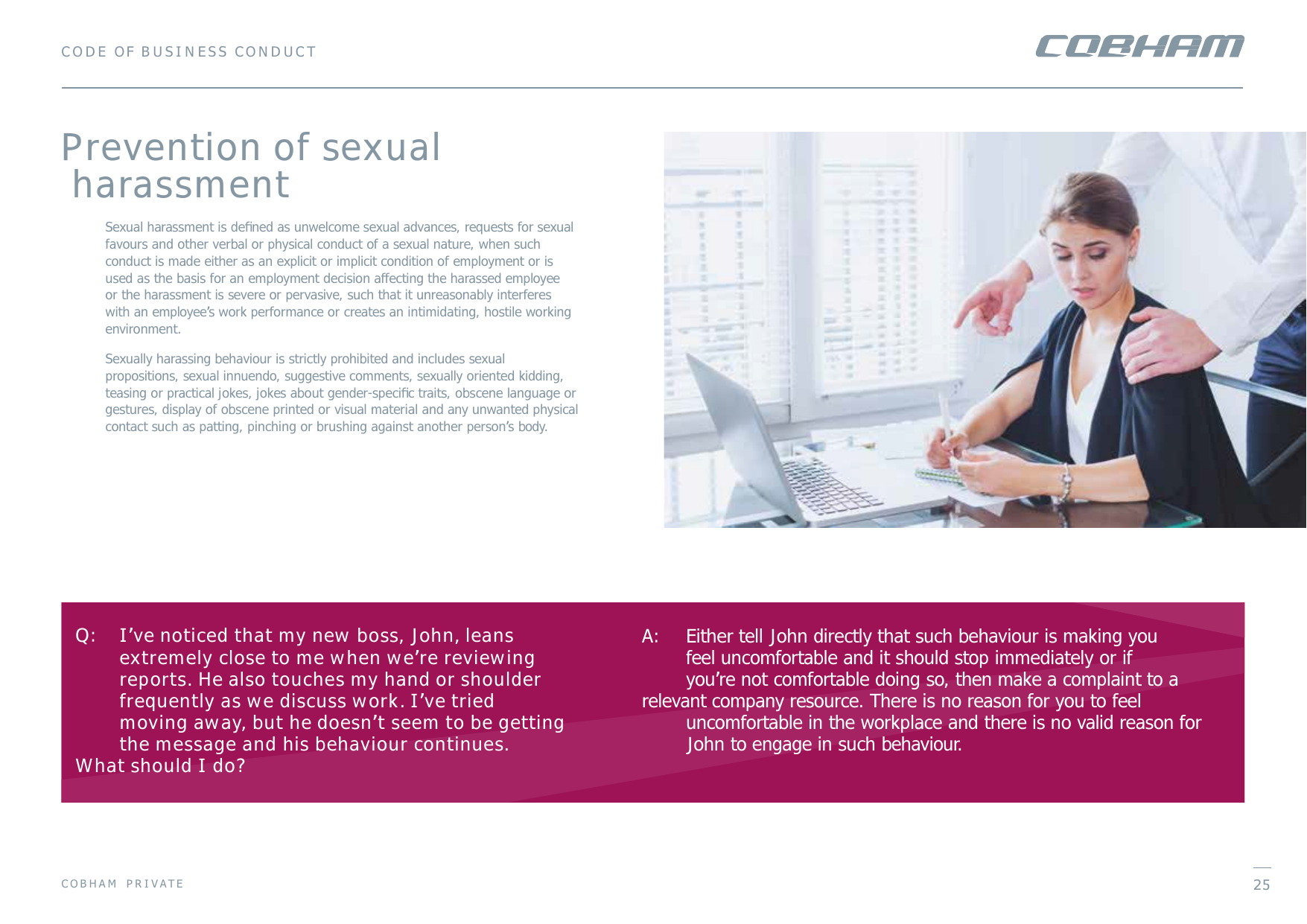

CODE OF BUSINESS CONDUCT

# Prevention of sexual  harassment

Sexual harassment is defined as unwelcome sexual advances, requests for sexual  favours and other verbal or physical conduct of a sexual nature, when such  conduct is made either as an explicit or implicit condition of employment or is  used as the basis for an employment decision affecting the harassed employee  or the harassment is severe or pervasive, such that it unreasonably interferes  with an employee’s work performance or creates an intimidating, hostile working  environment.
Sexually harassing behaviour is strictly prohibited and includes sexual  propositions, sexual innuendo, suggestive comments, sexually oriented kidding,  teasing or practical jokes, jokes about gender-specific traits, obscene language or  gestures, display of obscene printed or visual material and any unwanted physical  contact such as patting, pinching or brushing against another person’s body.

Q:	I’ve noticed that my new boss, John, leans  extremely close to me when we’re reviewing  reports. He also touches my hand or shoulder  frequently as we discuss work. I’ve tried  moving away, but he doesn’t seem to be getting  the message and his behaviour continues.
What should I do?
A:	Either tell John directly that such behaviour is making you  feel uncomfortable and it should stop immediately or if  you’re not comfortable doing so, then make a complaint to a
relevant company resource. There is no reason for you to feel  uncomfortable in the workplace and there is no valid reason for  John to engage in such behaviour.

25
COBHAM PRIVATE